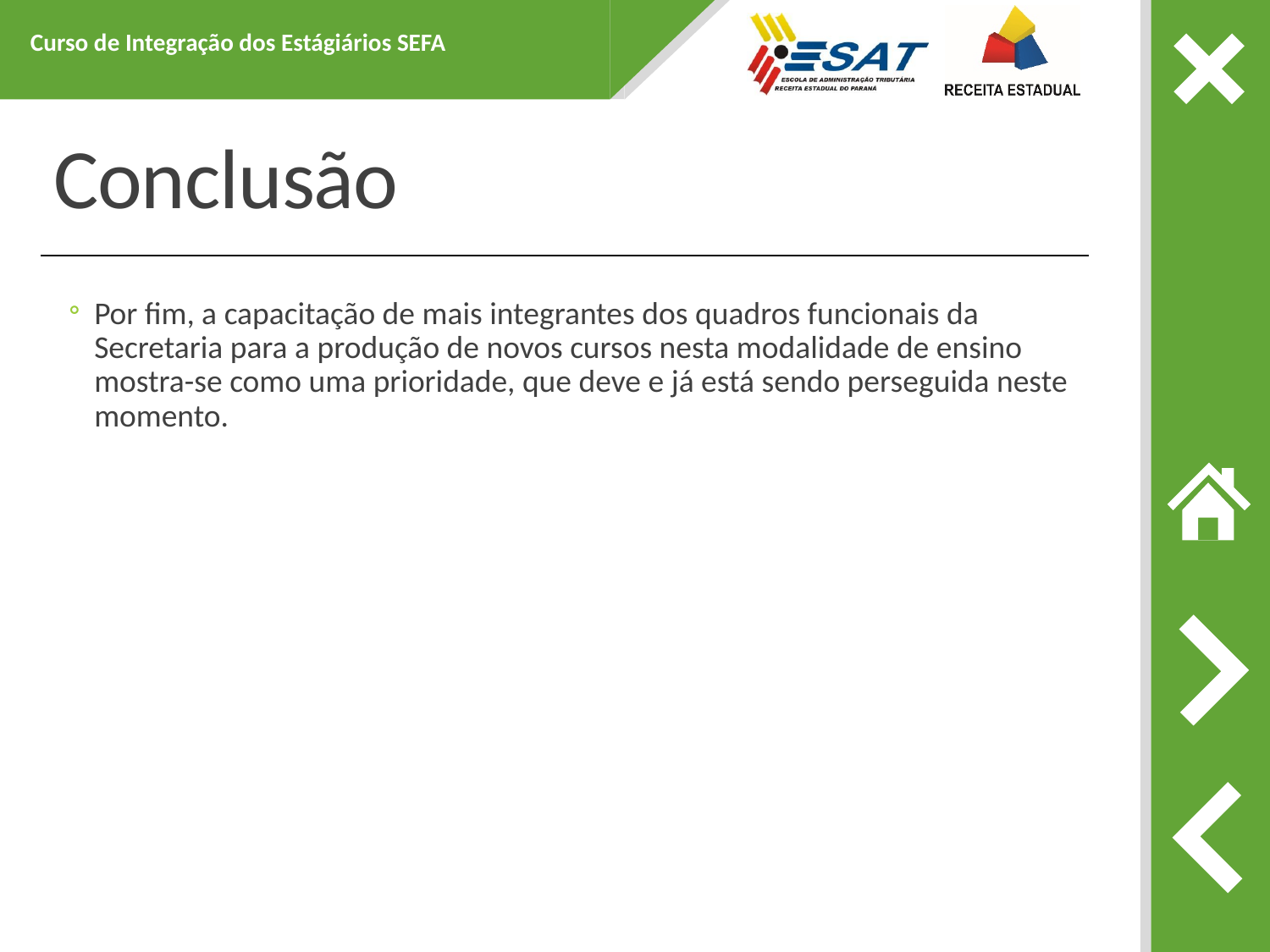

Curso de Integração dos Estágiários SEFA
# Conclusão
Por fim, a capacitação de mais integrantes dos quadros funcionais da Secretaria para a produção de novos cursos nesta modalidade de ensino mostra-se como uma prioridade, que deve e já está sendo perseguida neste momento.